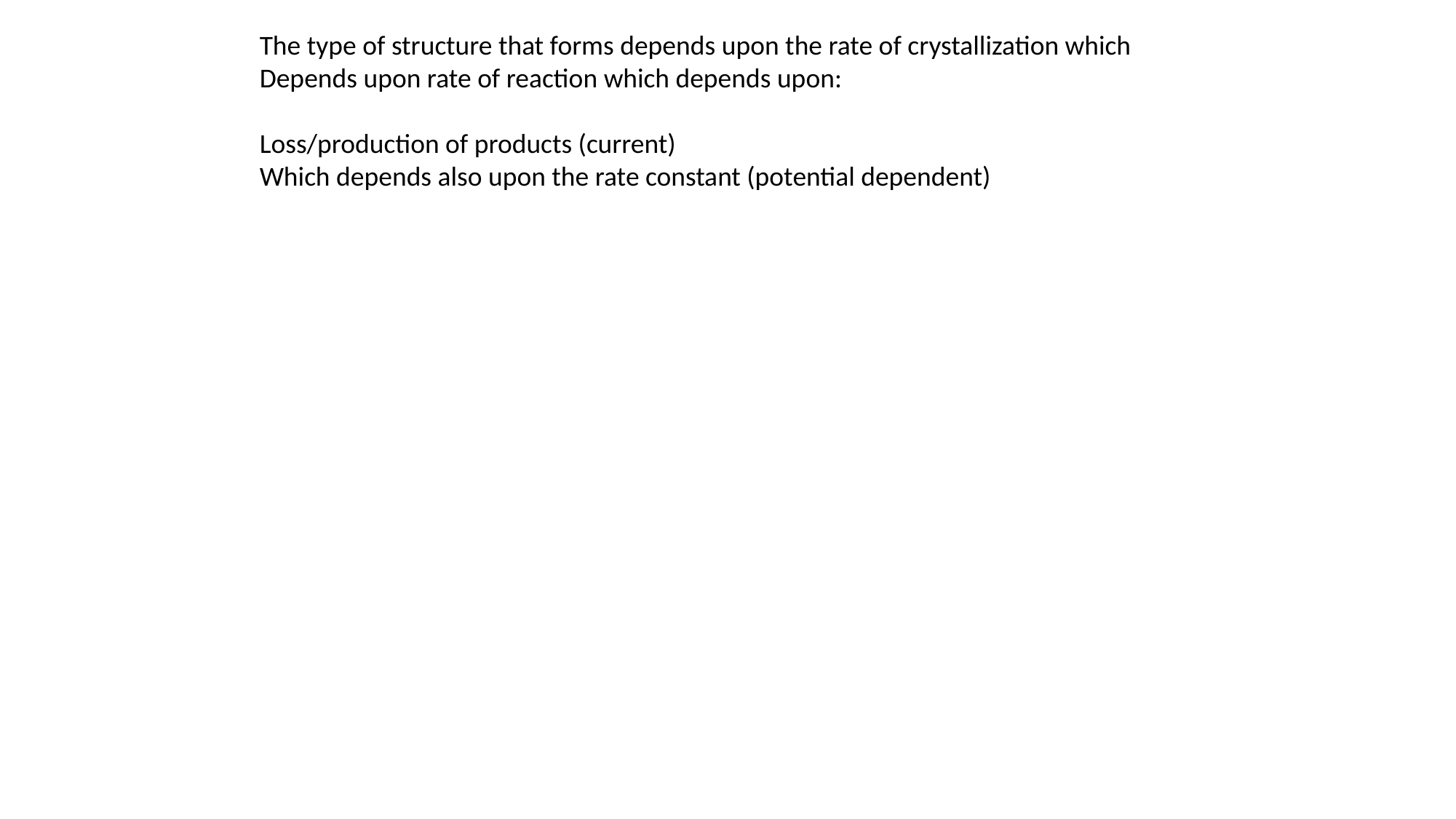

The type of structure that forms depends upon the rate of crystallization which
Depends upon rate of reaction which depends upon:

Loss/production of products (current)
Which depends also upon the rate constant (potential dependent)